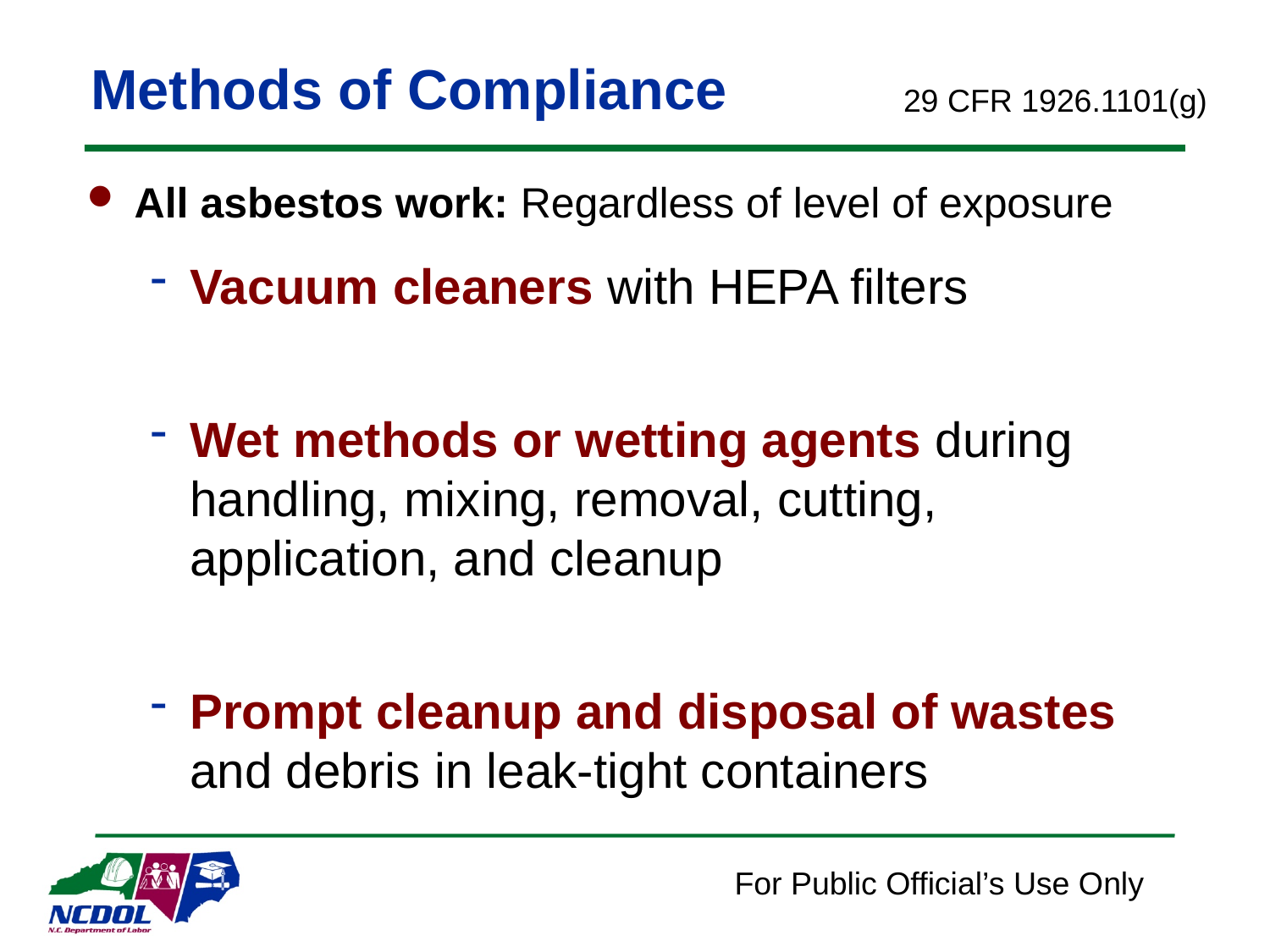

# Methods of Compliance
29 CFR 1926.1101(g)

All asbestos work: Regardless of level of exposure

Vacuum cleaners with HEPA filters

Wet methods or wetting agents during handling, mixing, removal, cutting, application, and cleanup

Prompt cleanup and disposal of wastes and debris in leak-tight containers